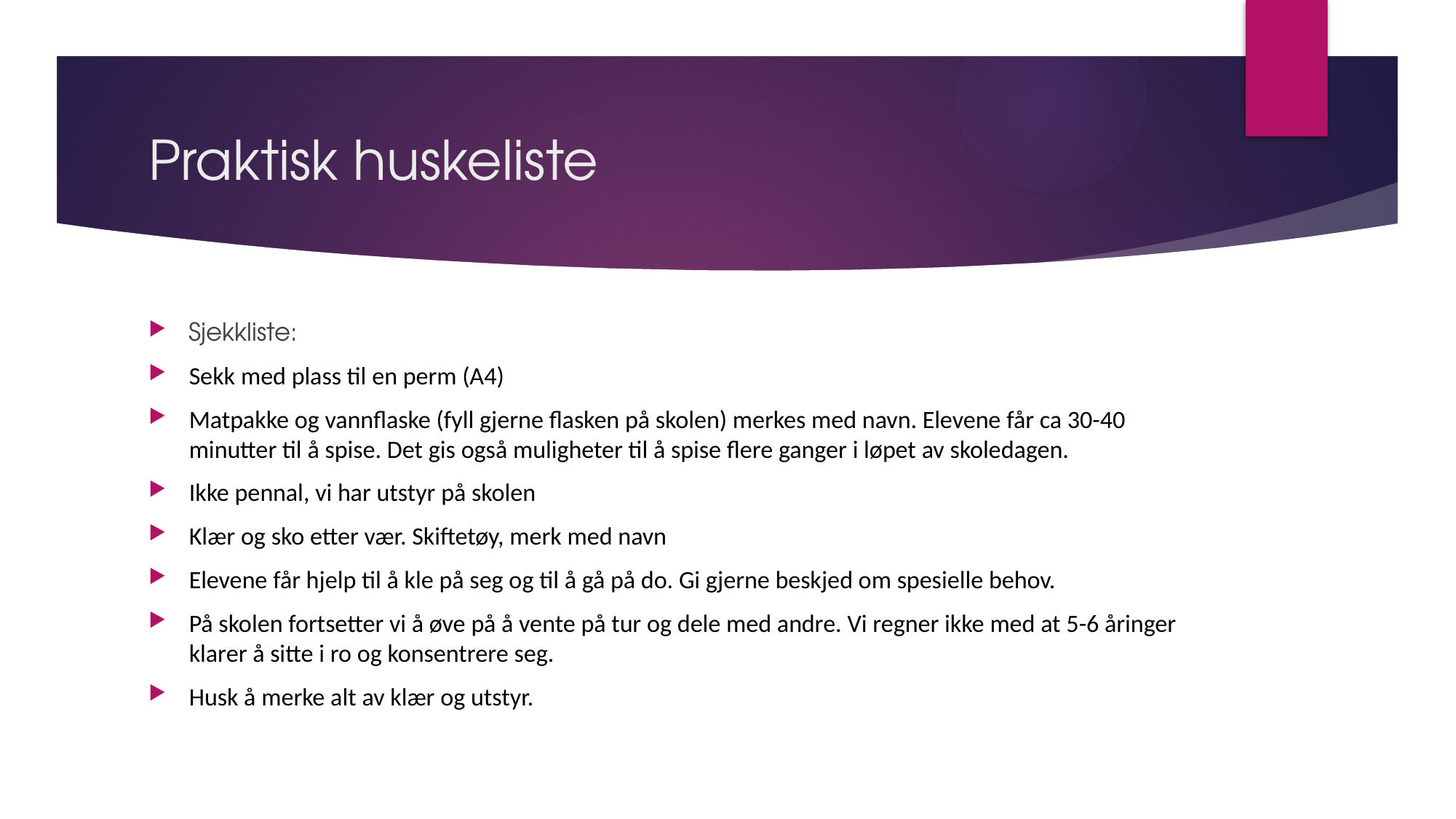

# Praktisk huskeliste
Sjekkliste:
Sekk med plass til en perm (A4)
Matpakke og vannflaske (fyll gjerne flasken på skolen) merkes med navn. Elevene får ca 30-40 minutter til å spise. Det gis også muligheter til å spise flere ganger i løpet av skoledagen.
Ikke pennal, vi har utstyr på skolen
Klær og sko etter vær. Skiftetøy, merk med navn
Elevene får hjelp til å kle på seg og til å gå på do. Gi gjerne beskjed om spesielle behov.
På skolen fortsetter vi å øve på å vente på tur og dele med andre. Vi regner ikke med at 5-6 åringer klarer å sitte i ro og konsentrere seg.
Husk å merke alt av klær og utstyr.